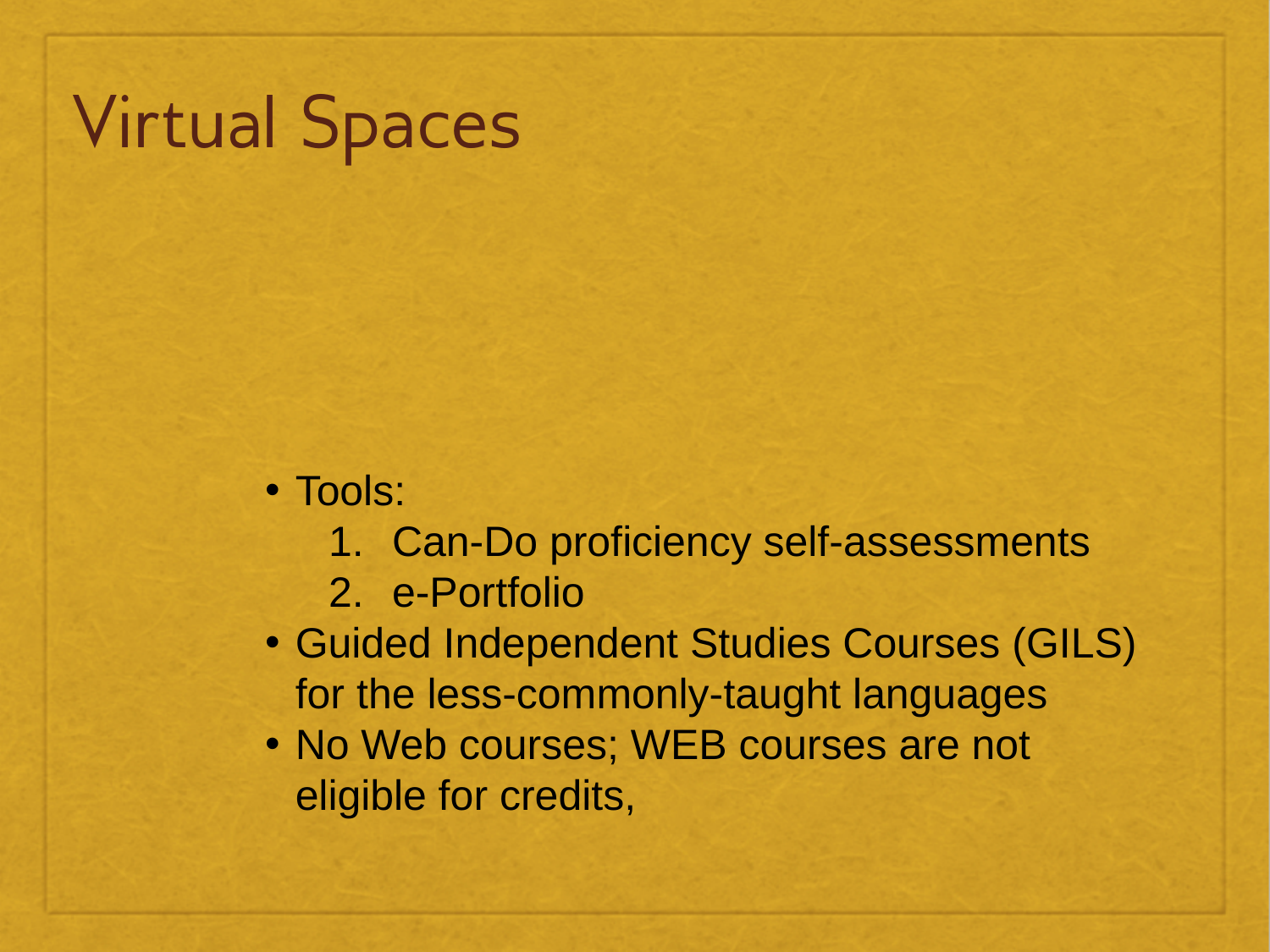

# Virtual Spaces
Tools:
Can-Do proficiency self-assessments
e-Portfolio
Guided Independent Studies Courses (GILS) for the less-commonly-taught languages
No Web courses; WEB courses are not eligible for credits,